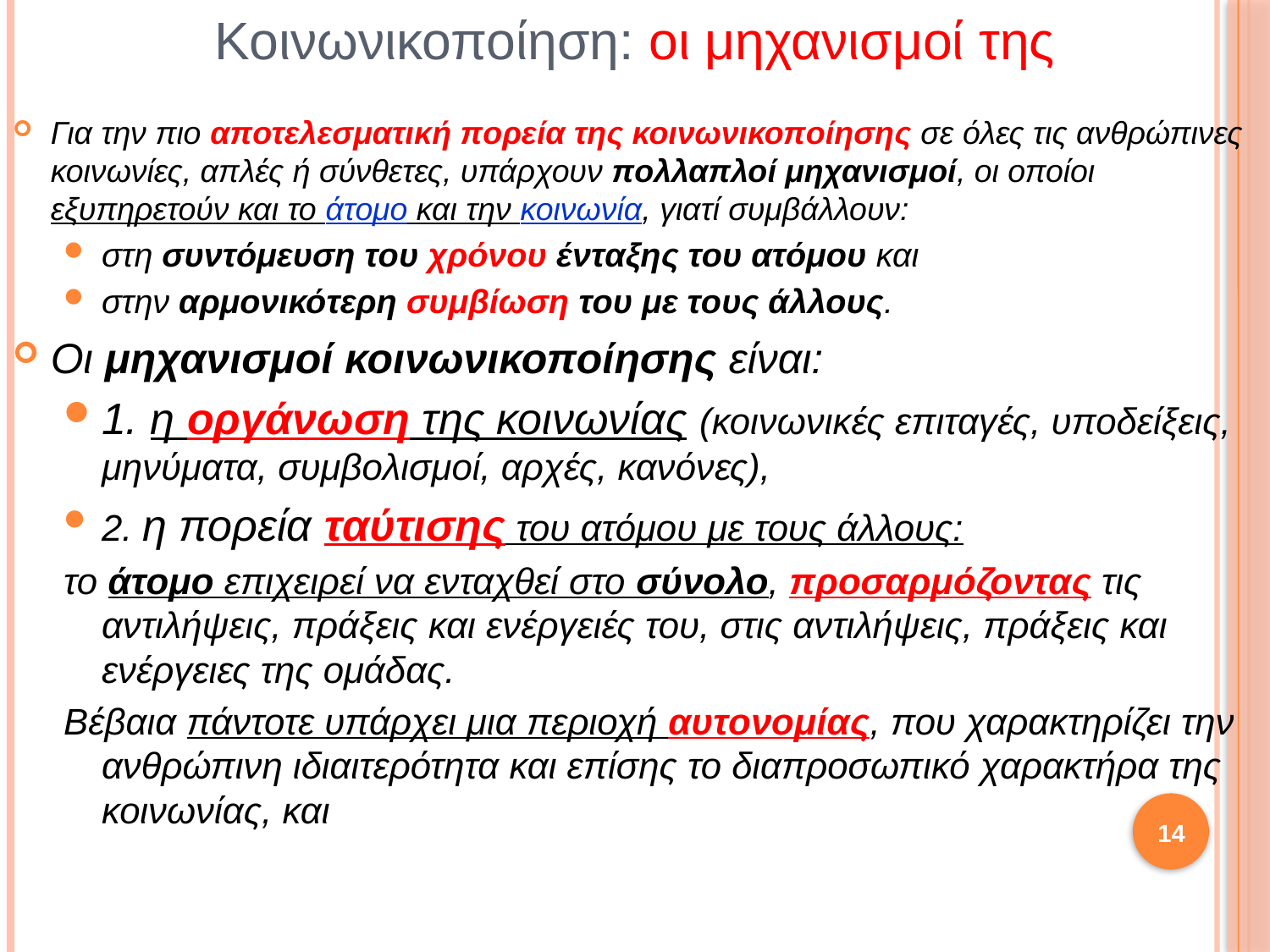

Κοινωνικοποίηση: οι μηχανισμοί της
Για την πιο αποτελεσματική πορεία της κοινωνικοποίησης σε όλες τις ανθρώπινες κοινωνίες, απλές ή σύνθετες, υπάρχουν πολλαπλοί μηχανισμοί, οι οποίοι εξυπηρετούν και το άτομο και την κοινωνία, γιατί συμβάλλουν:
στη συντόμευση του χρόνου ένταξης του ατόμου και
στην αρμονικότερη συμβίωση του με τους άλλους.
Οι μηχανισμοί κοινωνικοποίησης είναι:
1. η οργάνωση της κοινωνίας (κοινωνικές επιταγές, υποδείξεις, μηνύματα, συμβολισμοί, αρχές, κανόνες),
2. η πορεία ταύτισης του ατόμου με τους άλλους:
το άτομο επιχειρεί να ενταχθεί στο σύνολο, προσαρμόζοντας τις αντιλήψεις, πράξεις και ενέργειές του, στις αντιλήψεις, πράξεις και ενέργειες της ομάδας.
Βέβαια πάντοτε υπάρχει μια περιοχή αυτονομίας, που χαρακτηρίζει την ανθρώπινη ιδιαιτερότητα και επίσης το διαπροσωπικό χαρακτήρα της κοινωνίας, και
14